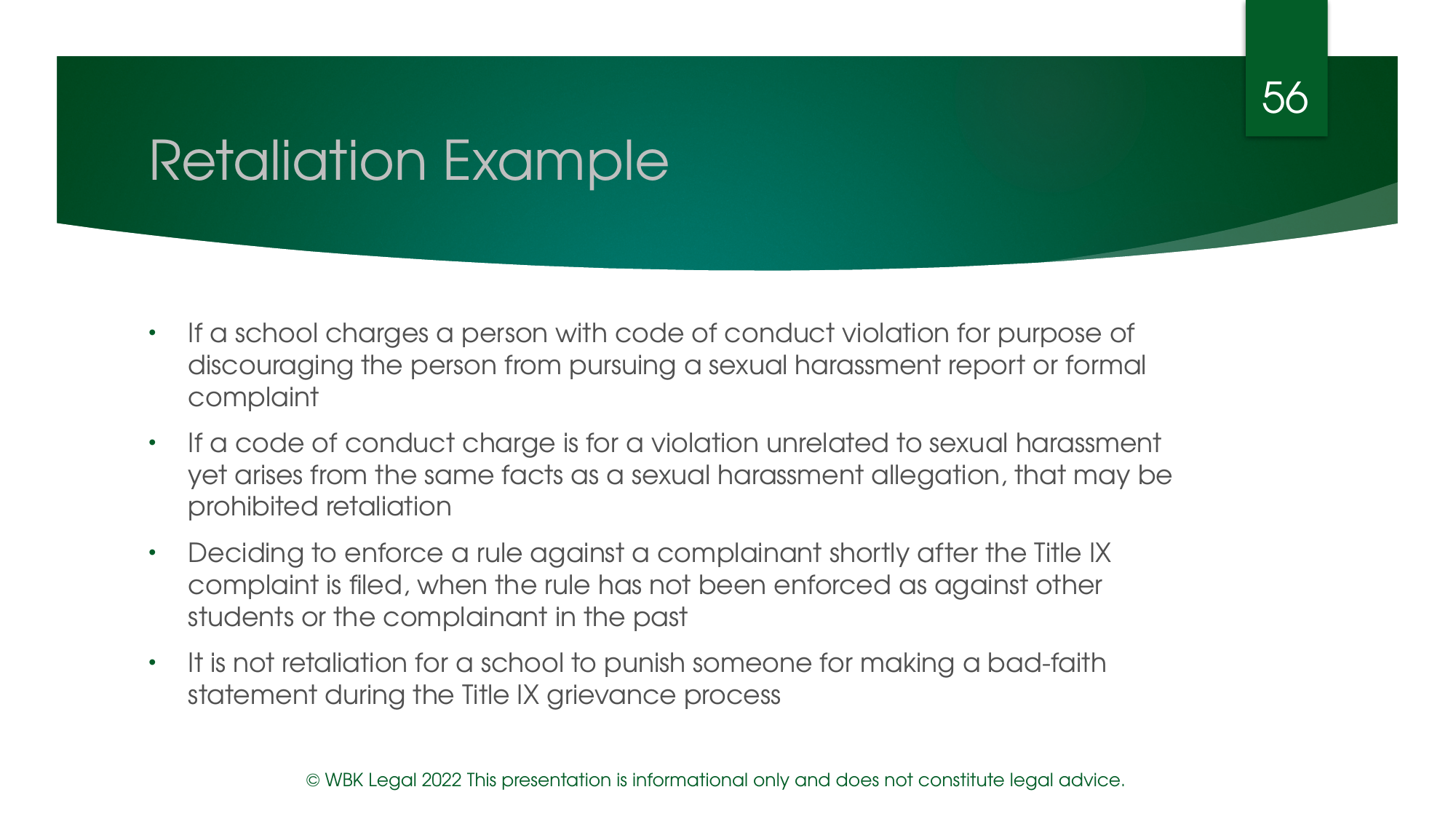

56
# Retaliation Example
If a school charges a person with code of conduct violation for purpose of discouraging the person from pursuing a sexual harassment report or formal complaint
If a code of conduct charge is for a violation unrelated to sexual harassment yet arises from the same facts as a sexual harassment allegation, that may be prohibited retaliation
Deciding to enforce a rule against a complainant shortly after the Title IX complaint is filed, when the rule has not been enforced as against other students or the complainant in the past
It is not retaliation for a school to punish someone for making a bad-faith statement during the Title IX grievance process
© WBK Legal 2022 This presentation is informational only and does not constitute legal advice.